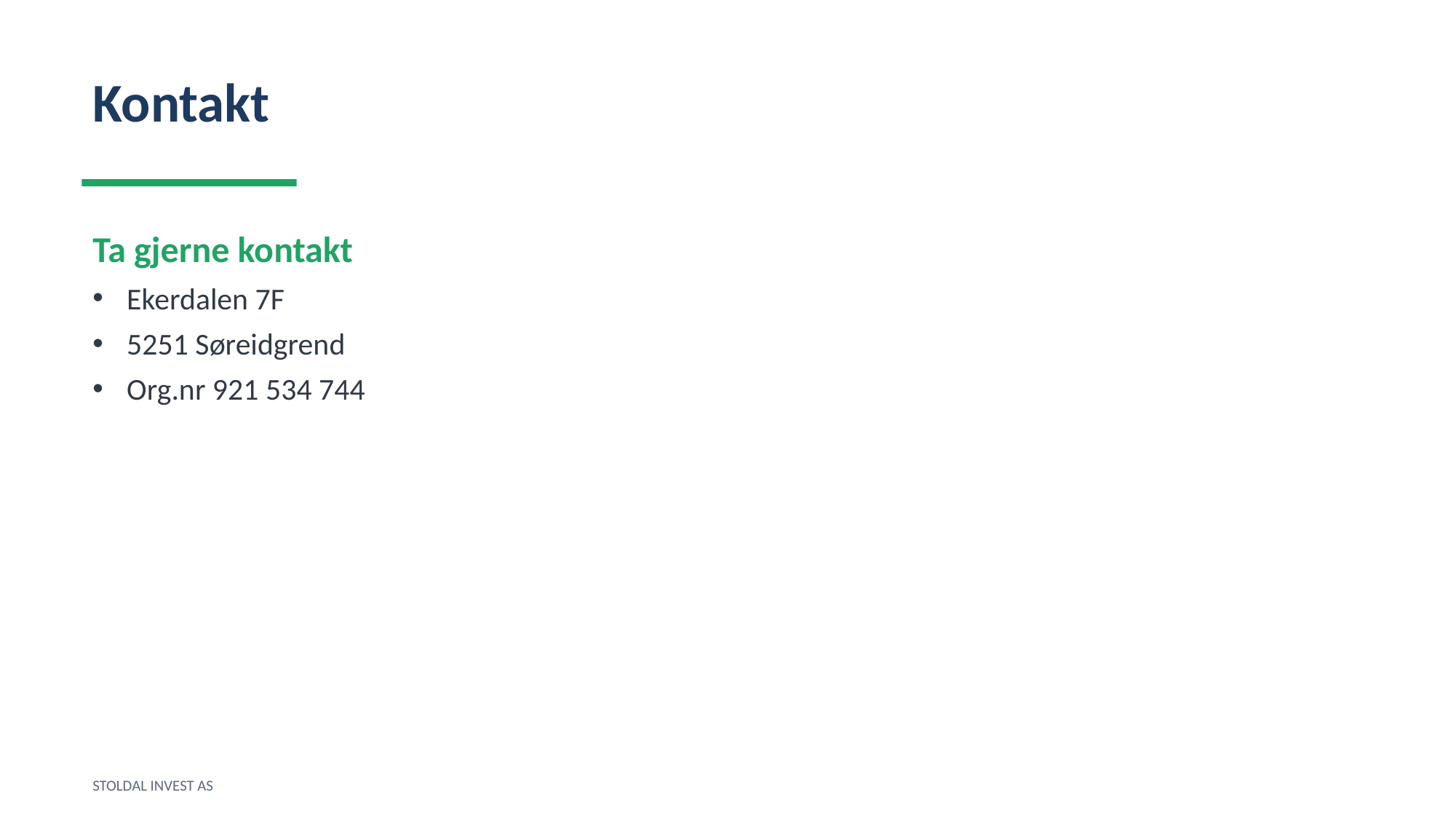

Kontakt

Ta gjerne kontakt
Ekerdalen 7F
5251 Søreidgrend
Org.nr 921 534 744
STOLDAL INVEST AS